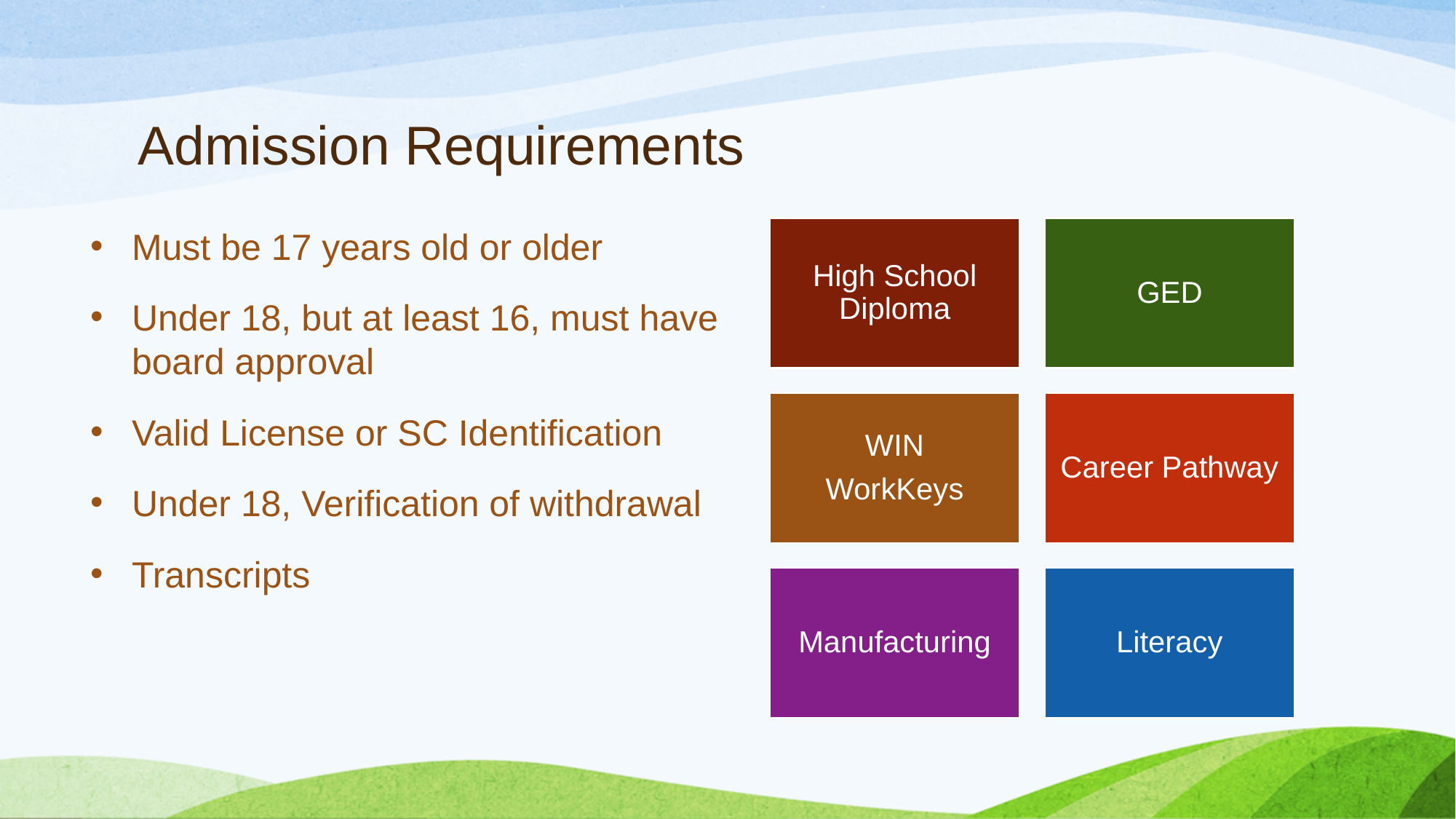

# Admission Requirements
Must be 17 years old or older
Under 18, but at least 16, must have board approval
Valid License or SC Identification
Under 18, Verification of withdrawal
Transcripts
High School Diploma
GED
WIN
WorkKeys
Career Pathway
Manufacturing
Literacy